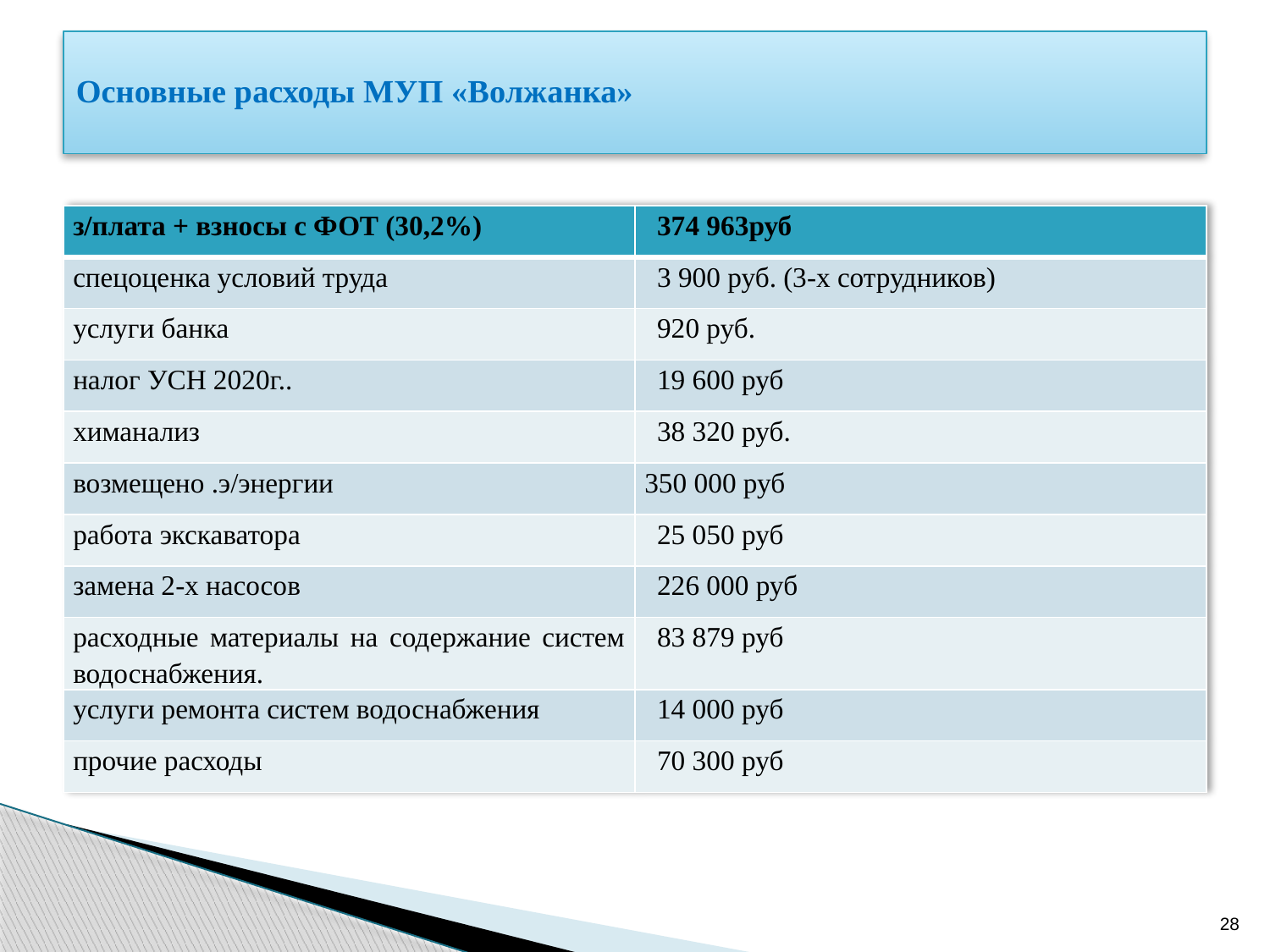

# Основные расходы МУП «Волжанка»
| з/плата + взносы с ФОТ (30,2%) | 374 963руб |
| --- | --- |
| спецоценка условий труда | 3 900 руб. (3-х сотрудников) |
| услуги банка | 920 руб. |
| налог УСН 2020г.. | 19 600 руб |
| химанализ | 38 320 руб. |
| возмещено .э/энергии | 350 000 руб |
| работа экскаватора | 25 050 руб |
| замена 2-х насосов | 226 000 руб |
| расходные материалы на содержание систем водоснабжения. | 83 879 руб |
| услуги ремонта систем водоснабжения | 14 000 руб |
| прочие расходы | 70 300 руб |
28